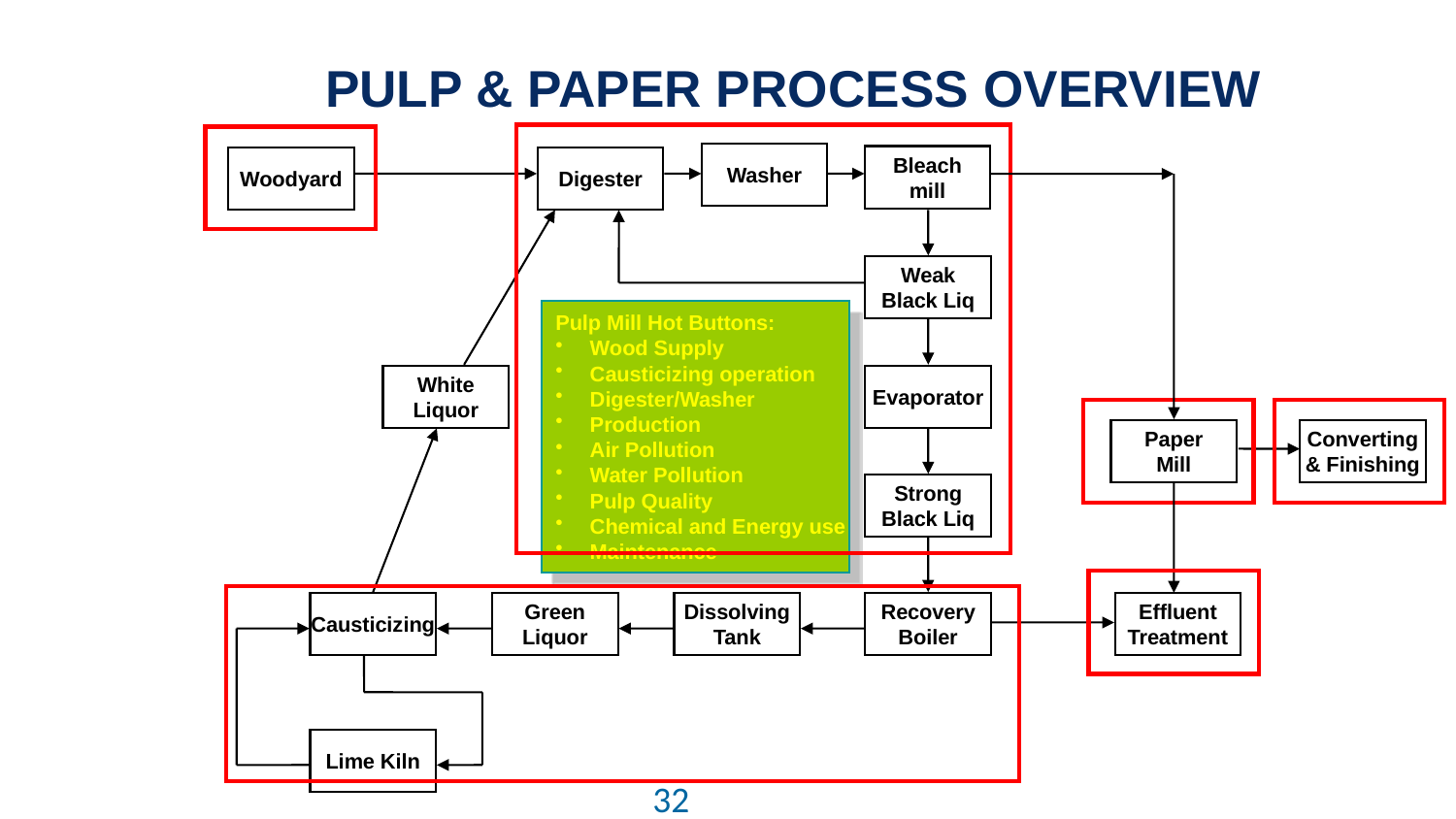

# PULP & PAPER PROCESS OVERVIEW

Washer

Bleach
mill

Woodyard
Digester

Paper
Mill

Weak
Black Liq

Pulp Mill Hot Buttons:
Wood Supply
Causticizing operation
Digester/Washer
Production
Air Pollution
Water Pollution
Pulp Quality
Chemical and Energy use
Maintenance

Evaporator
White
Liquor

Converting
& Finishing

Strong
Black Liq

Effluent
Treatment

Recovery
Boiler

Causticizing

Green
Liquor

Dissolving
Tank

Lime Kiln

32